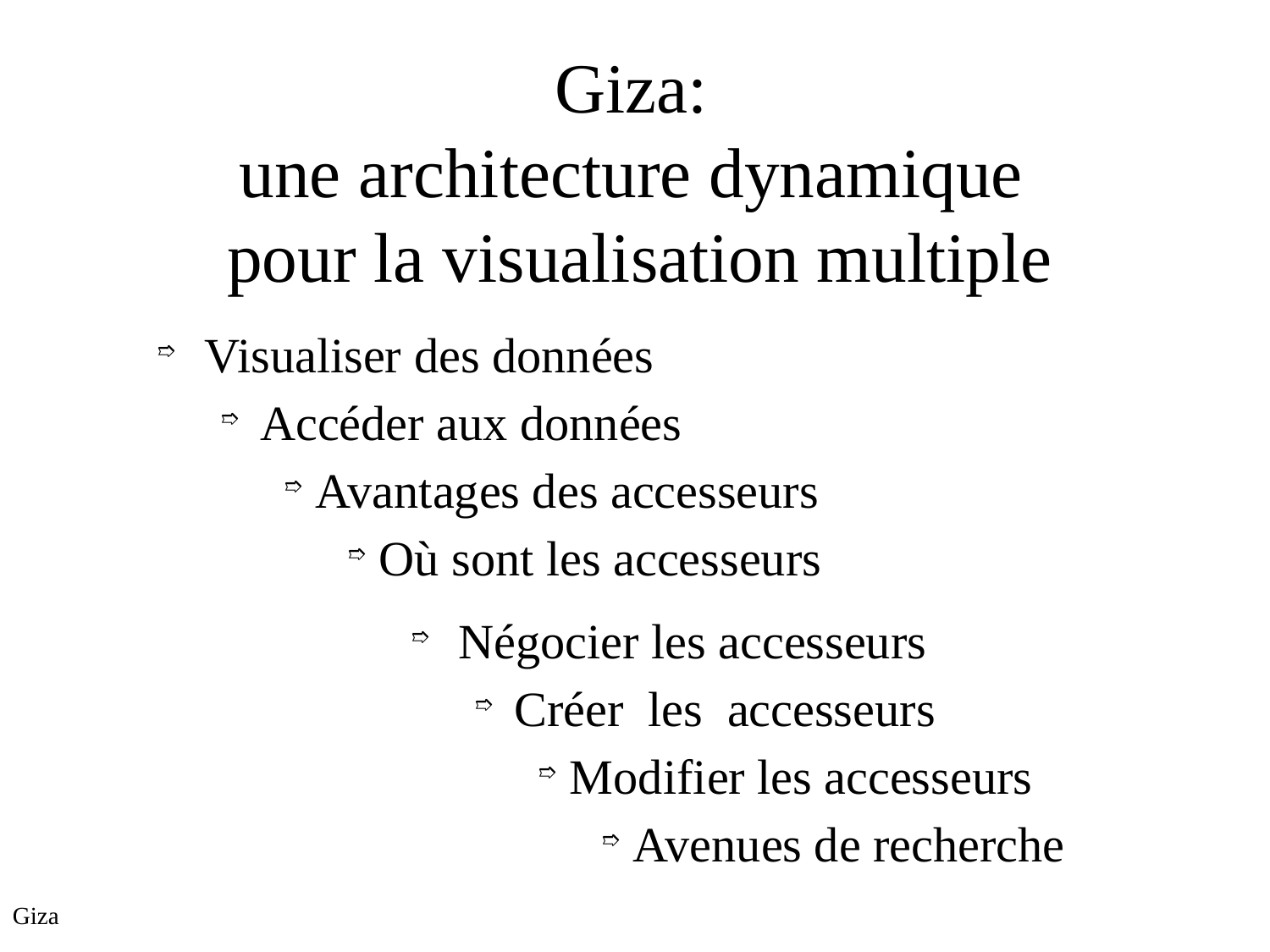

Giza:
une architecture dynamique
pour la visualisation multiple
Visualiser des données
Accéder aux données
Avantages des accesseurs
Où sont les accesseurs
Négocier les accesseurs
Créer  les  accesseurs
Modifier les accesseurs
Avenues de recherche